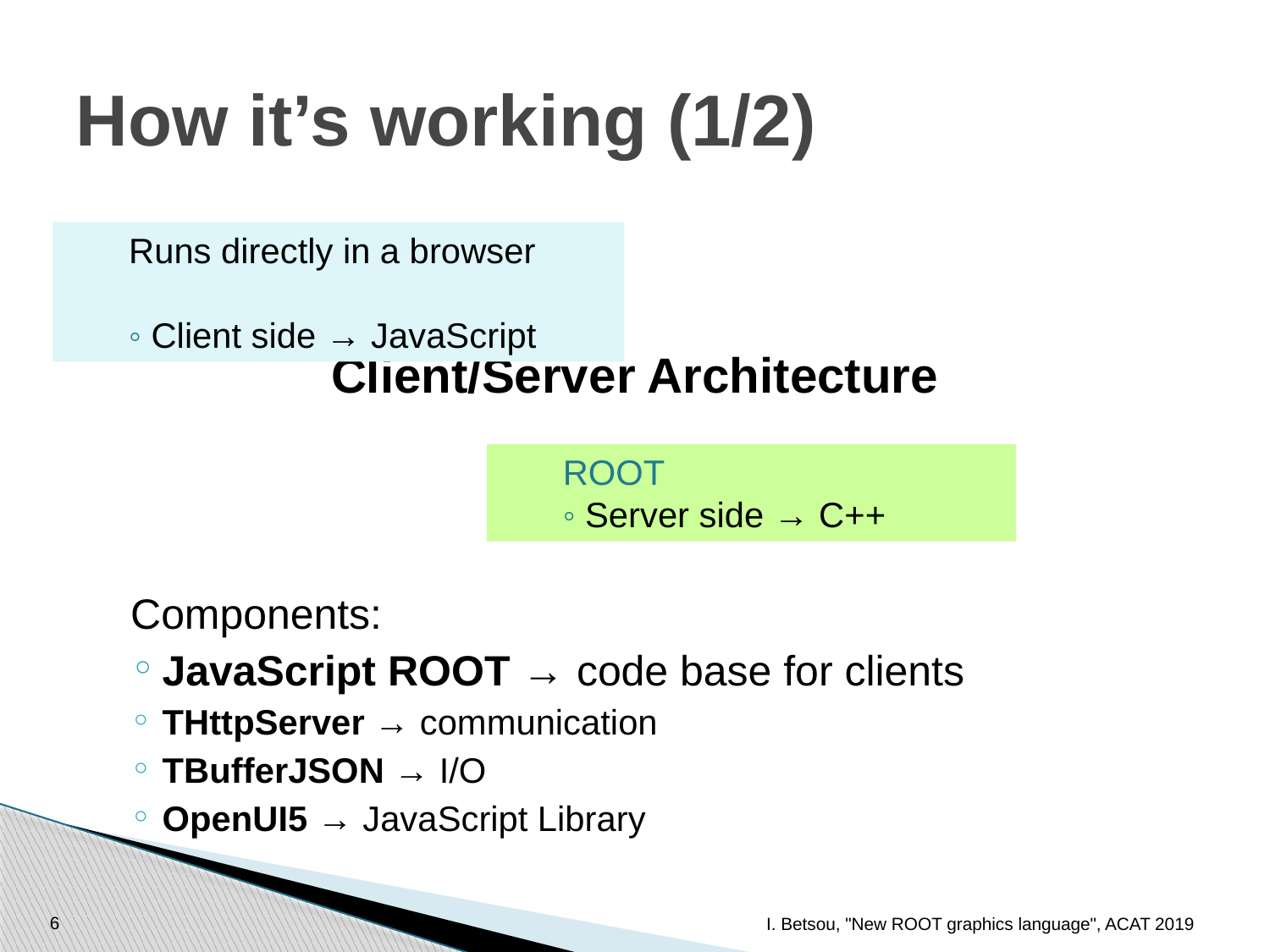

# How it’s working (1/2)

Client/Server Architecture

Components:
JavaScript ROOT → code base for clients
THttpServer → communication
TBufferJSON → I/O
OpenUI5 → JavaScript Library

Runs directly in a browser
◦ Client side → JavaScript
ROOT
◦ Server side → C++
6
I. Betsou, "New ROOT graphics language", ACAT 2019